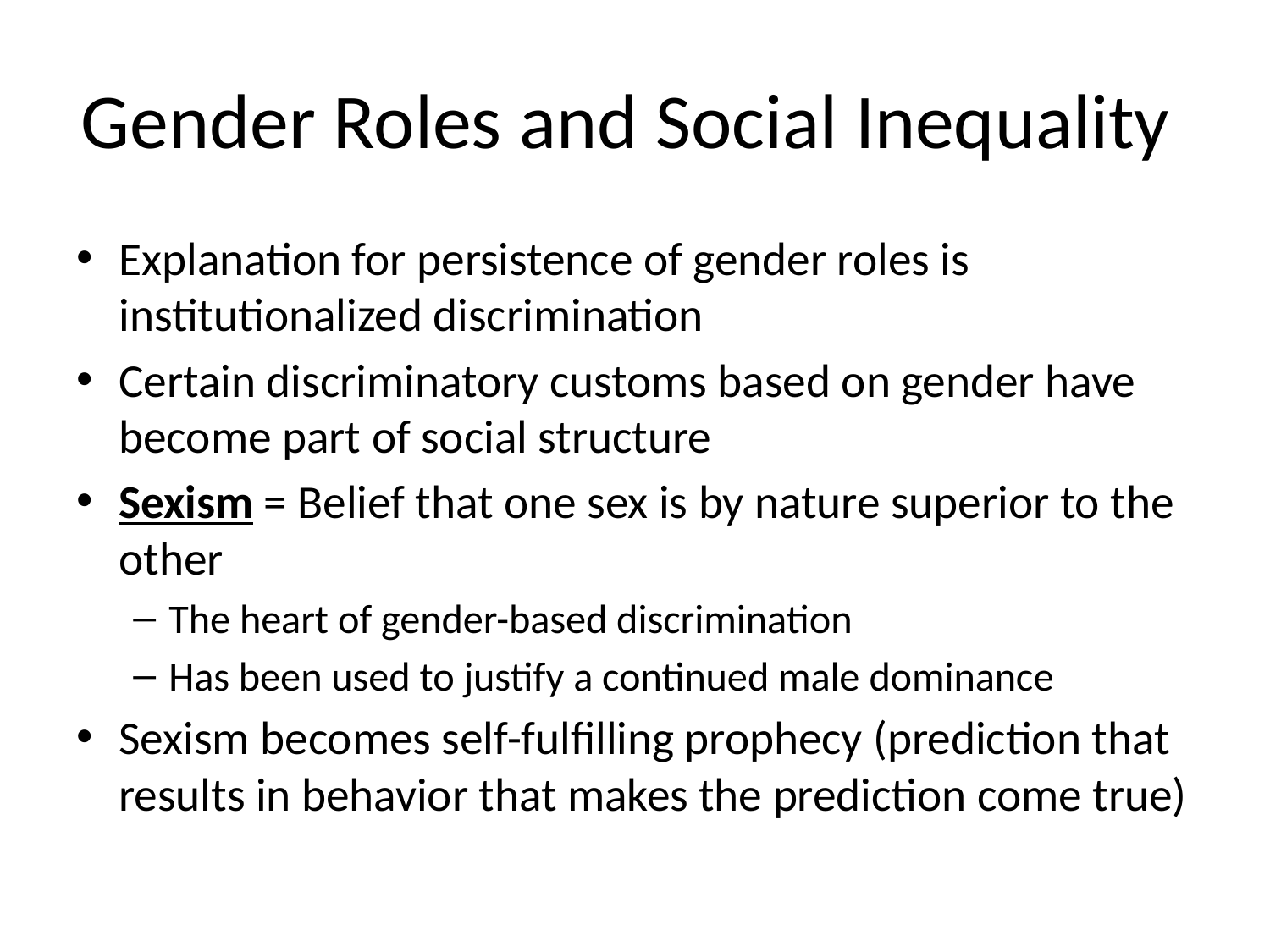

# Gender Roles and Social Inequality
Explanation for persistence of gender roles is institutionalized discrimination
Certain discriminatory customs based on gender have become part of social structure
Sexism = Belief that one sex is by nature superior to the other
The heart of gender-based discrimination
Has been used to justify a continued male dominance
Sexism becomes self-fulfilling prophecy (prediction that results in behavior that makes the prediction come true)